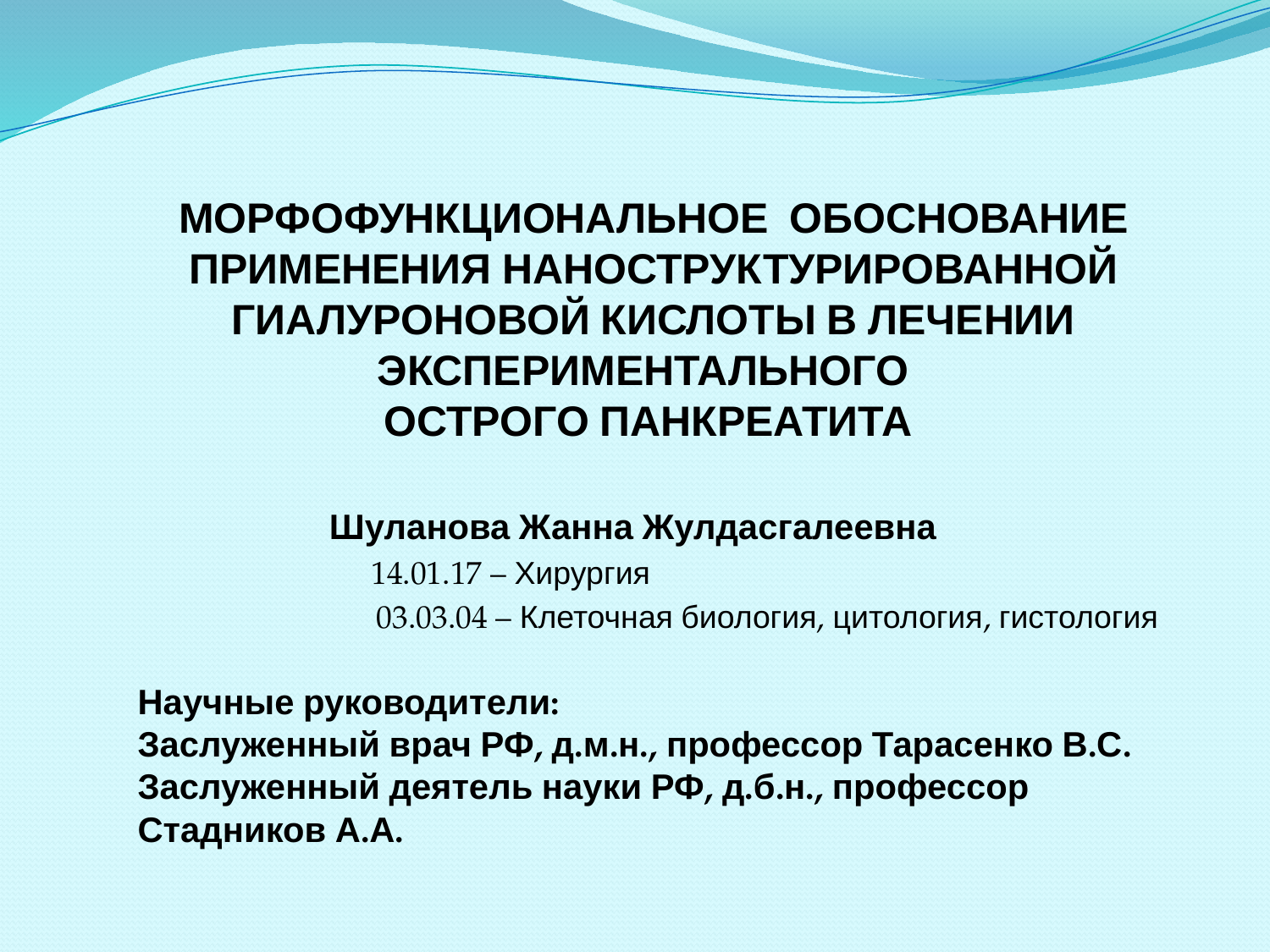

# МОРФОФУНКЦИОНАЛЬНОЕ  ОБОСНОВАНИЕ ПРИМЕНЕНИЯ НАНОСТРУКТУРИРОВАННОЙ ГИАЛУРОНОВОЙ КИСЛОТЫ В ЛЕЧЕНИИ ЭКСПЕРИМЕНТАЛЬНОГО ОСТРОГО ПАНКРЕАТИТА

Шуланова Жанна Жулдасгалеевна
       14.01.17 – Хирургия
      03.03.04 – Клеточная биология, цитология, гистология

Научные руководители:
Заслуженный врач РФ, д.м.н., профессор Тарасенко В.С.
Заслуженный деятель науки РФ, д.б.н., профессор Стадников А.А.